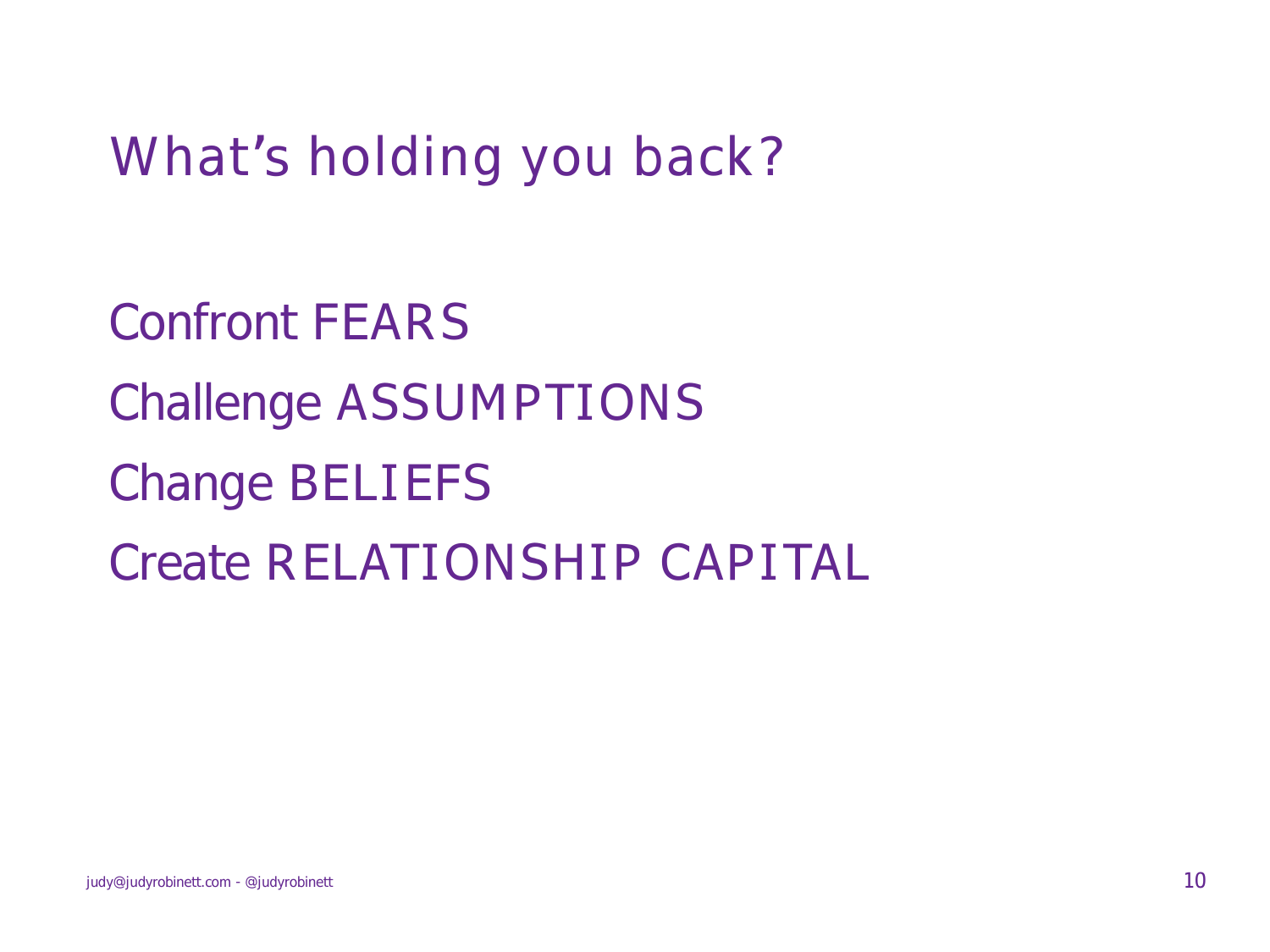

# What’s holding you back?
Confront FEARS
Challenge ASSUMPTIONS
Change BELIEFS
Create RELATIONSHIP CAPITAL

10